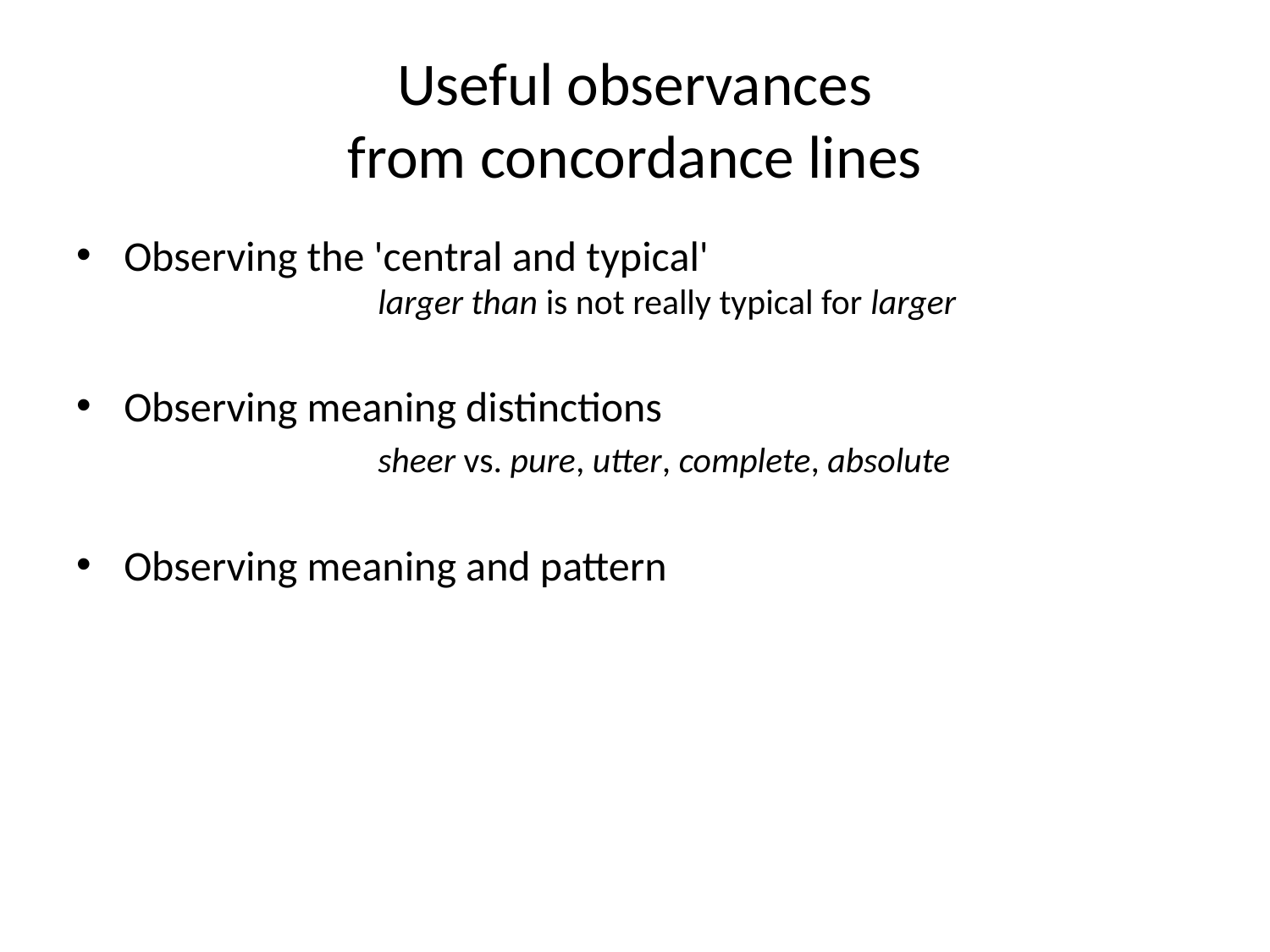

# Useful observances from concordance lines
Observing the 'central and typical'
		larger than is not really typical for larger

Observing meaning distinctions
		sheer vs. pure, utter, complete, absolute

Observing meaning and pattern